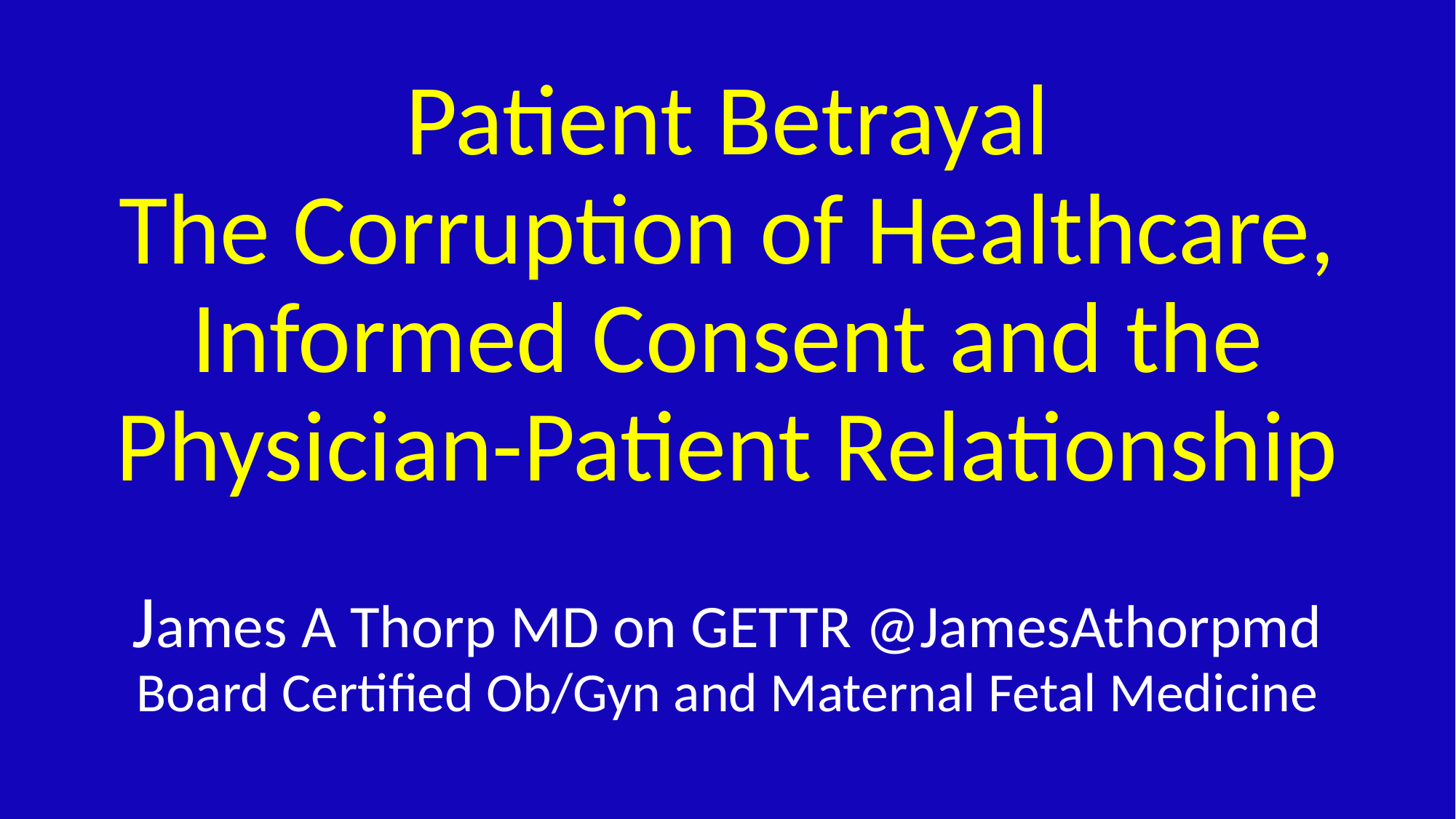

# Patient Betrayal The Corruption of Healthcare, Informed Consent and the Physician-Patient Relationship James A Thorp MD on GETTR @JamesAthorpmd Board Certified Ob/Gyn and Maternal Fetal Medicine